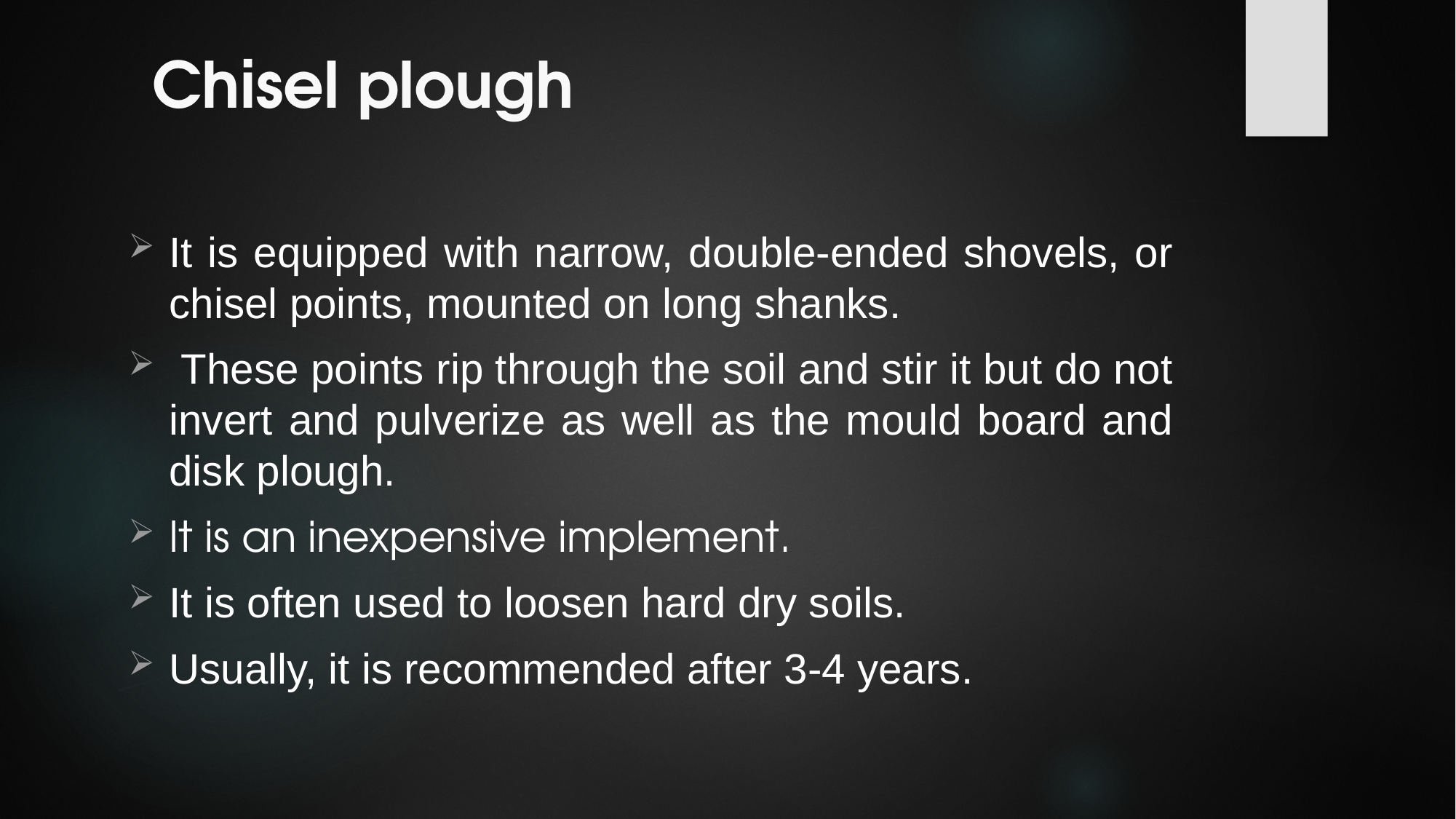

# Chisel plough
It is equipped with narrow, double-ended shovels, or chisel points, mounted on long shanks.
 These points rip through the soil and stir it but do not invert and pulverize as well as the mould board and disk plough.
It is an inexpensive implement.
It is often used to loosen hard dry soils.
Usually, it is recommended after 3-4 years.